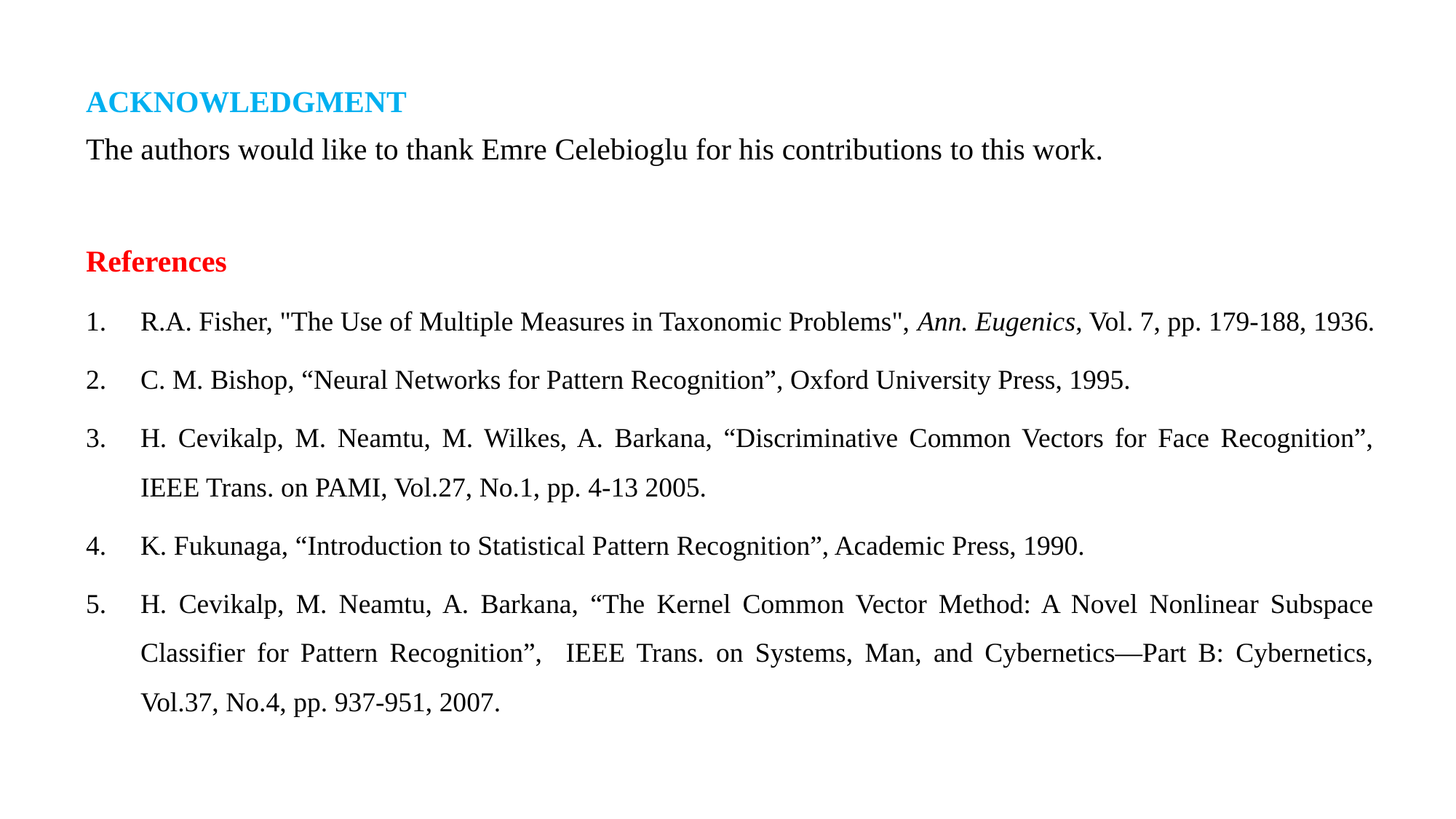

ACKNOWLEDGMENT
The authors would like to thank Emre Celebioglu for his contributions to this work.

References
R.A. Fisher, "The Use of Multiple Measures in Taxonomic Problems", Ann. Eugenics, Vol. 7, pp. 179-188, 1936.
C. M. Bishop, “Neural Networks for Pattern Recognition”, Oxford University Press, 1995.
H. Cevikalp, M. Neamtu, M. Wilkes, A. Barkana, “Discriminative Common Vectors for Face Recognition”, IEEE Trans. on PAMI, Vol.27, No.1, pp. 4-13 2005.
K. Fukunaga, “Introduction to Statistical Pattern Recognition”, Academic Press, 1990.
H. Cevikalp, M. Neamtu, A. Barkana, “The Kernel Common Vector Method: A Novel Nonlinear Subspace Classifier for Pattern Recognition”,  IEEE Trans. on Systems, Man, and Cybernetics—Part B: Cybernetics, Vol.37, No.4, pp. 937-951, 2007.